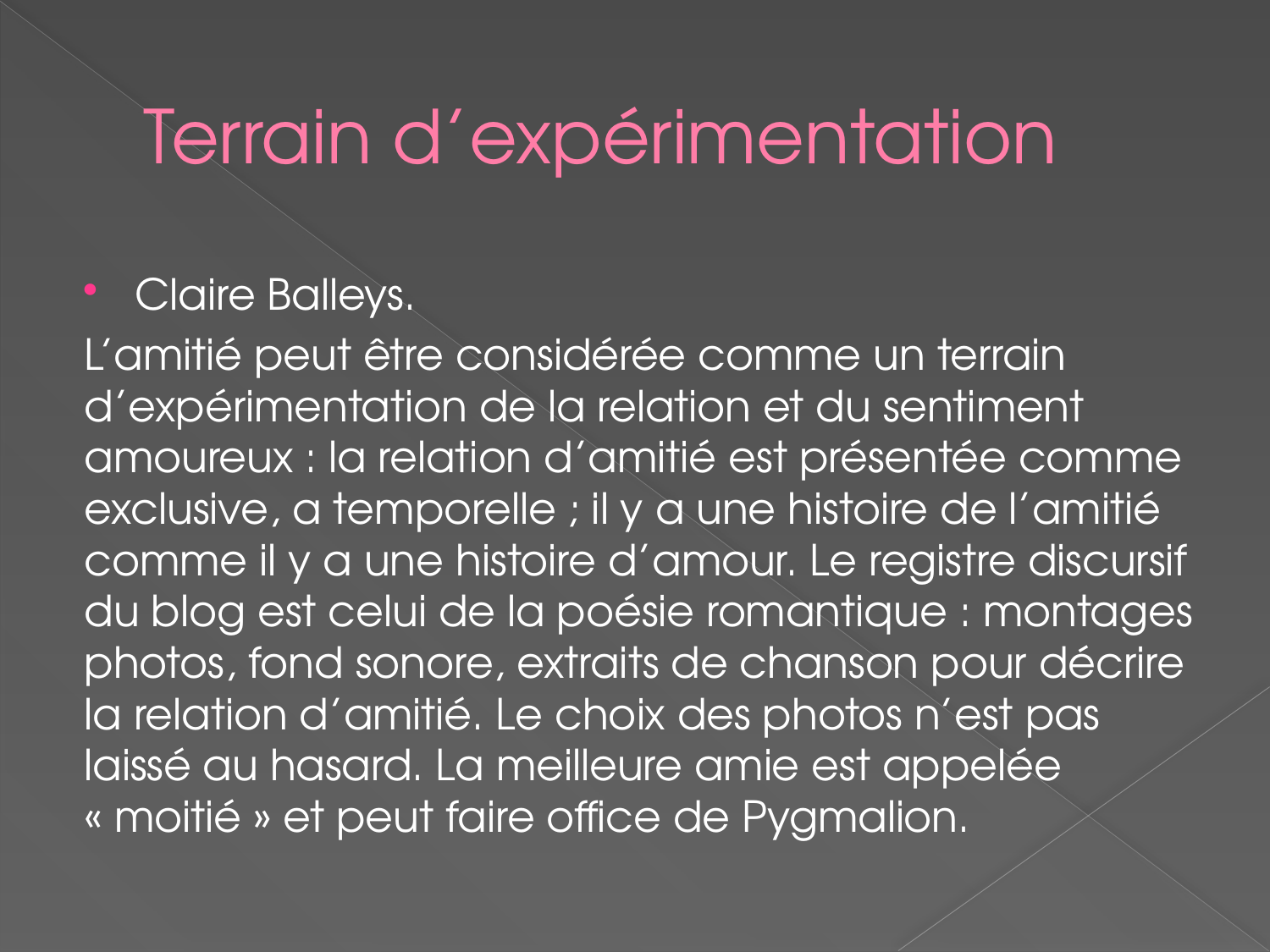

# Terrain d’expérimentation
Claire Balleys.
L’amitié peut être considérée comme un terrain d’expérimentation de la relation et du sentiment amoureux : la relation d’amitié est présentée comme exclusive, a temporelle ; il y a une histoire de l’amitié comme il y a une histoire d’amour. Le registre discursif du blog est celui de la poésie romantique : montages photos, fond sonore, extraits de chanson pour décrire la relation d’amitié. Le choix des photos n’est pas laissé au hasard. La meilleure amie est appelée « moitié » et peut faire office de Pygmalion.